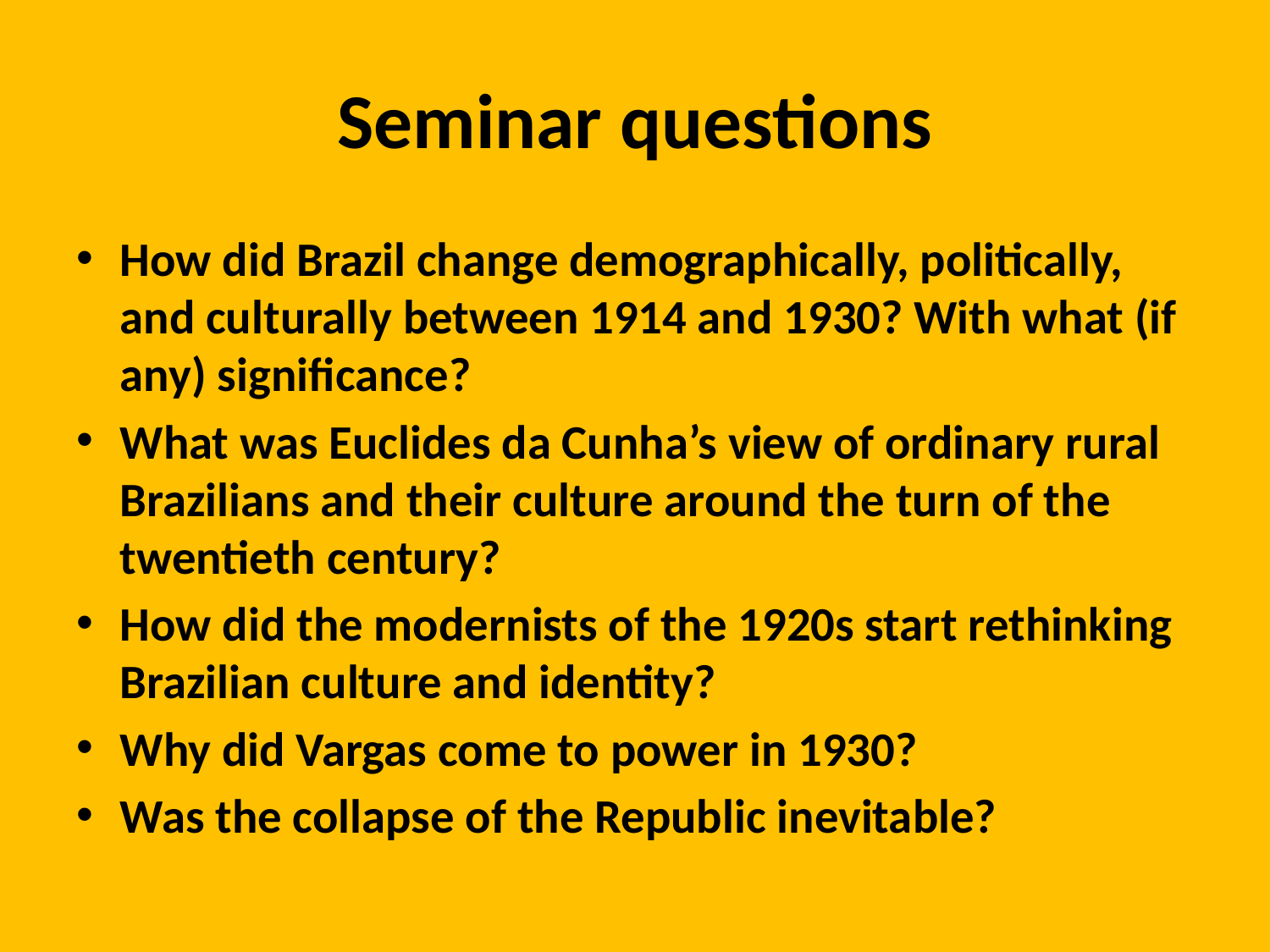

# Seminar questions
How did Brazil change demographically, politically, and culturally between 1914 and 1930? With what (if any) significance?
What was Euclides da Cunha’s view of ordinary rural Brazilians and their culture around the turn of the twentieth century?
How did the modernists of the 1920s start rethinking Brazilian culture and identity?
Why did Vargas come to power in 1930?
Was the collapse of the Republic inevitable?